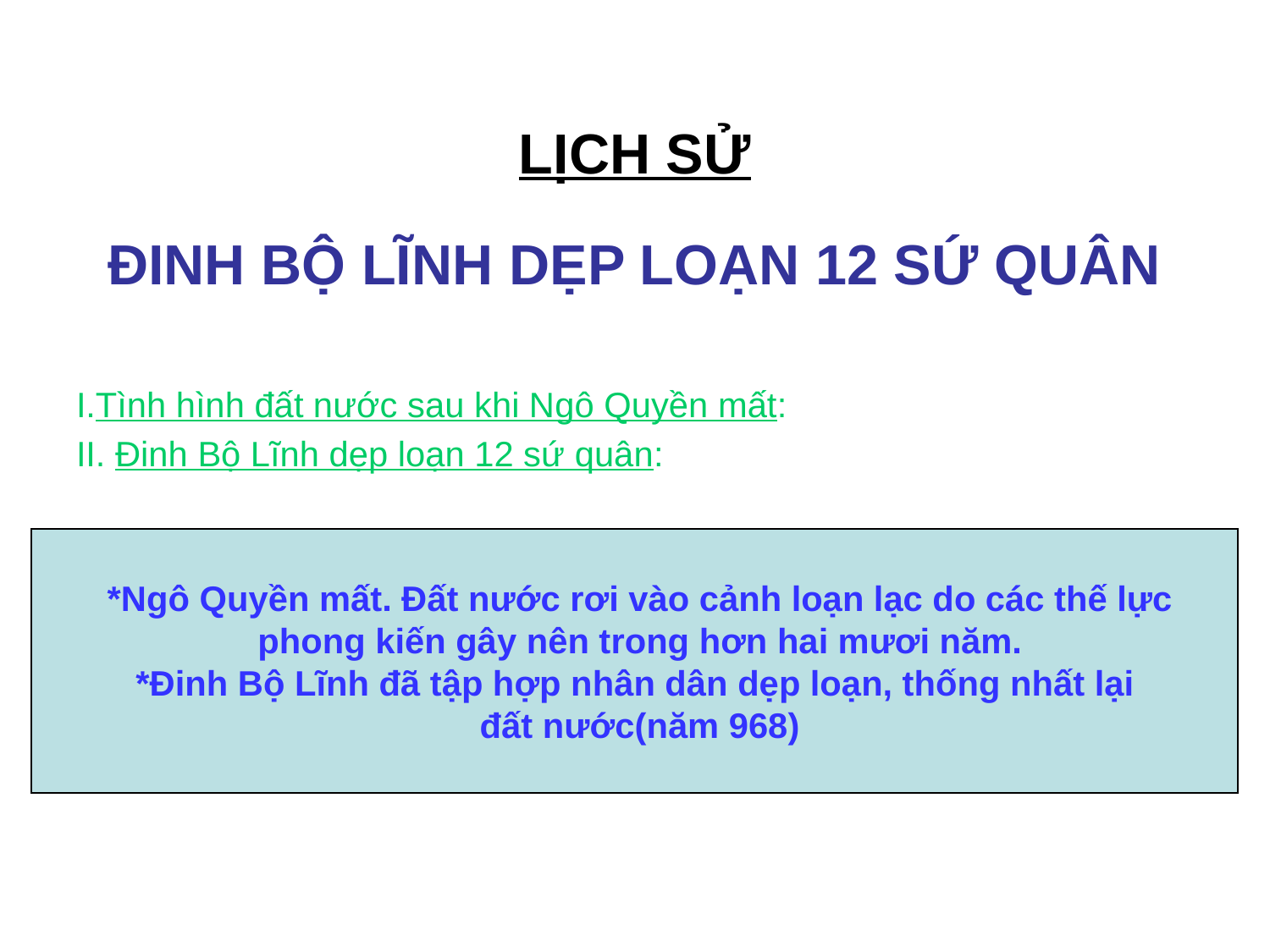

# LỊCH SỬ
  ĐINH BỘ LĨNH DẸP LOẠN 12 SỨ QUÂN

I.Tình hình đất nước sau khi Ngô Quyền mất:
II. Đinh Bộ Lĩnh dẹp loạn 12 sứ quân:

 *Ngô Quyền mất. Đất nước rơi vào cảnh loạn lạc do các thế lực
 phong kiến gây nên trong hơn hai mươi năm.
*Đinh Bộ Lĩnh đã tập hợp nhân dân dẹp loạn, thống nhất lại
 đất nước(năm 968)